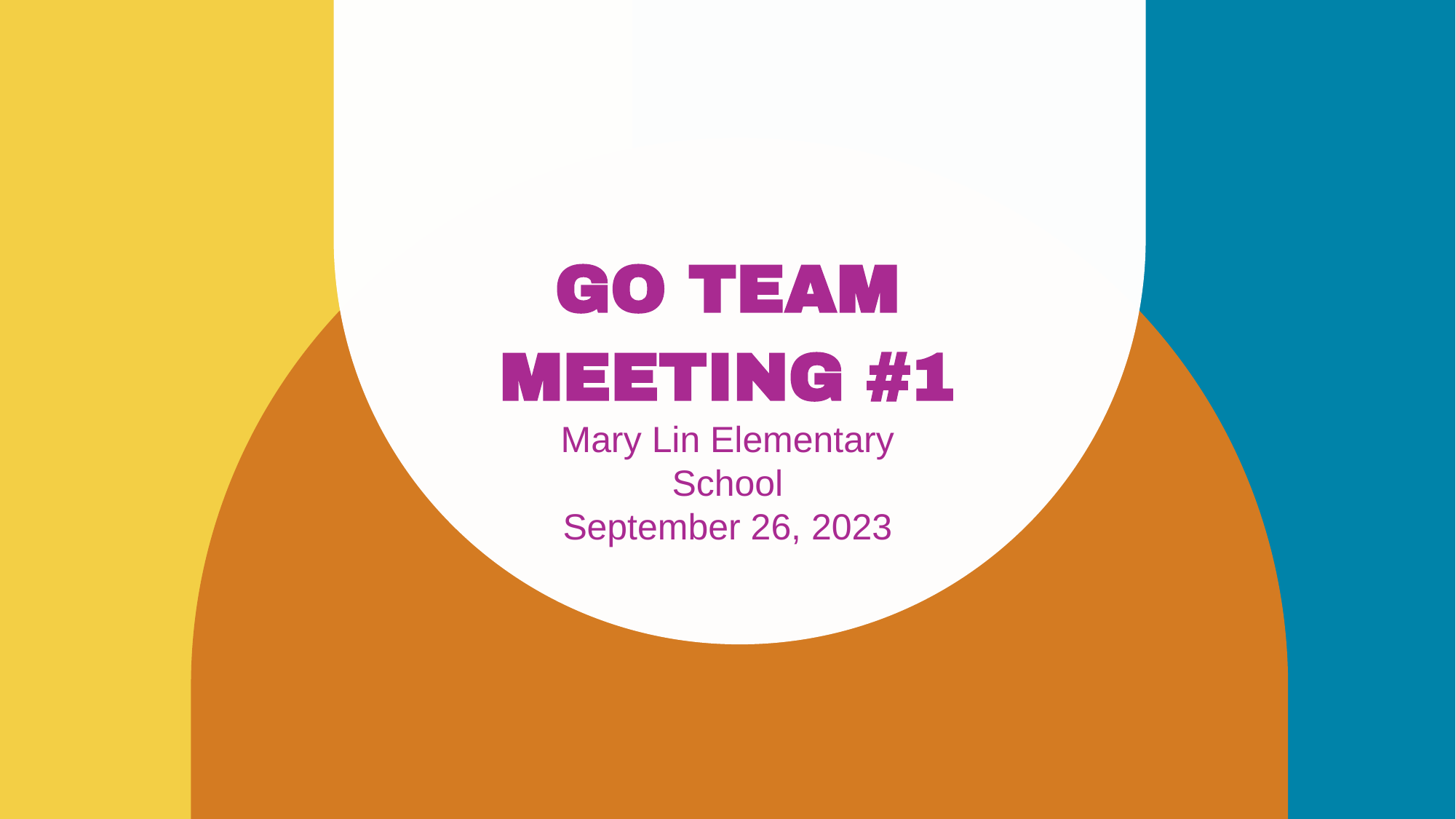

# GO TEAM MEETING #1
Mary Lin Elementary School
September 26, 2023